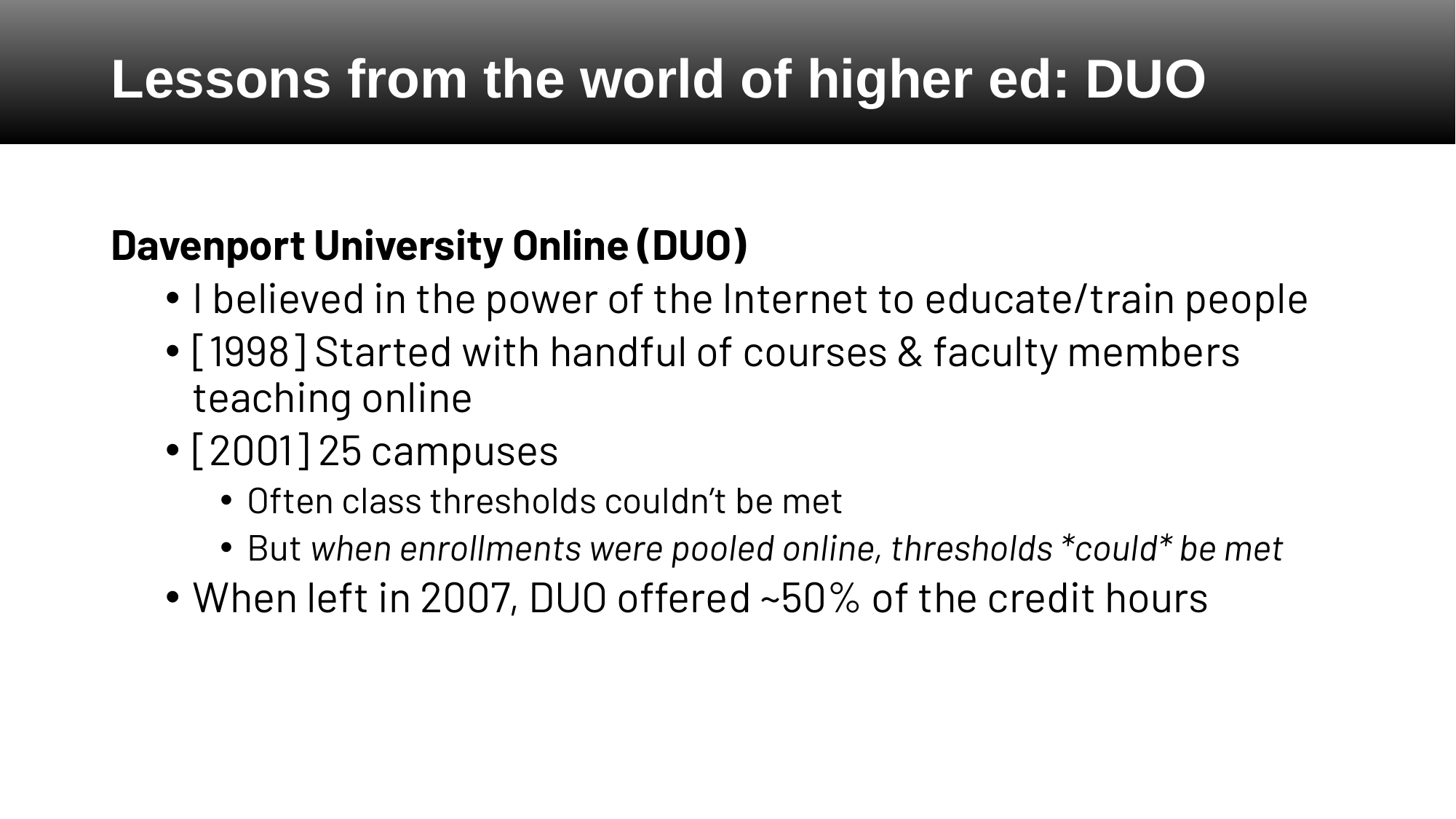

Lessons from the world of higher ed: DUO
Davenport University Online (DUO)
I believed in the power of the Internet to educate/train people
[1998] Started with handful of courses & faculty members teaching online
[2001] 25 campuses
Often class thresholds couldn’t be met
But when enrollments were pooled online, thresholds *could* be met
When left in 2007, DUO offered ~50% of the credit hours